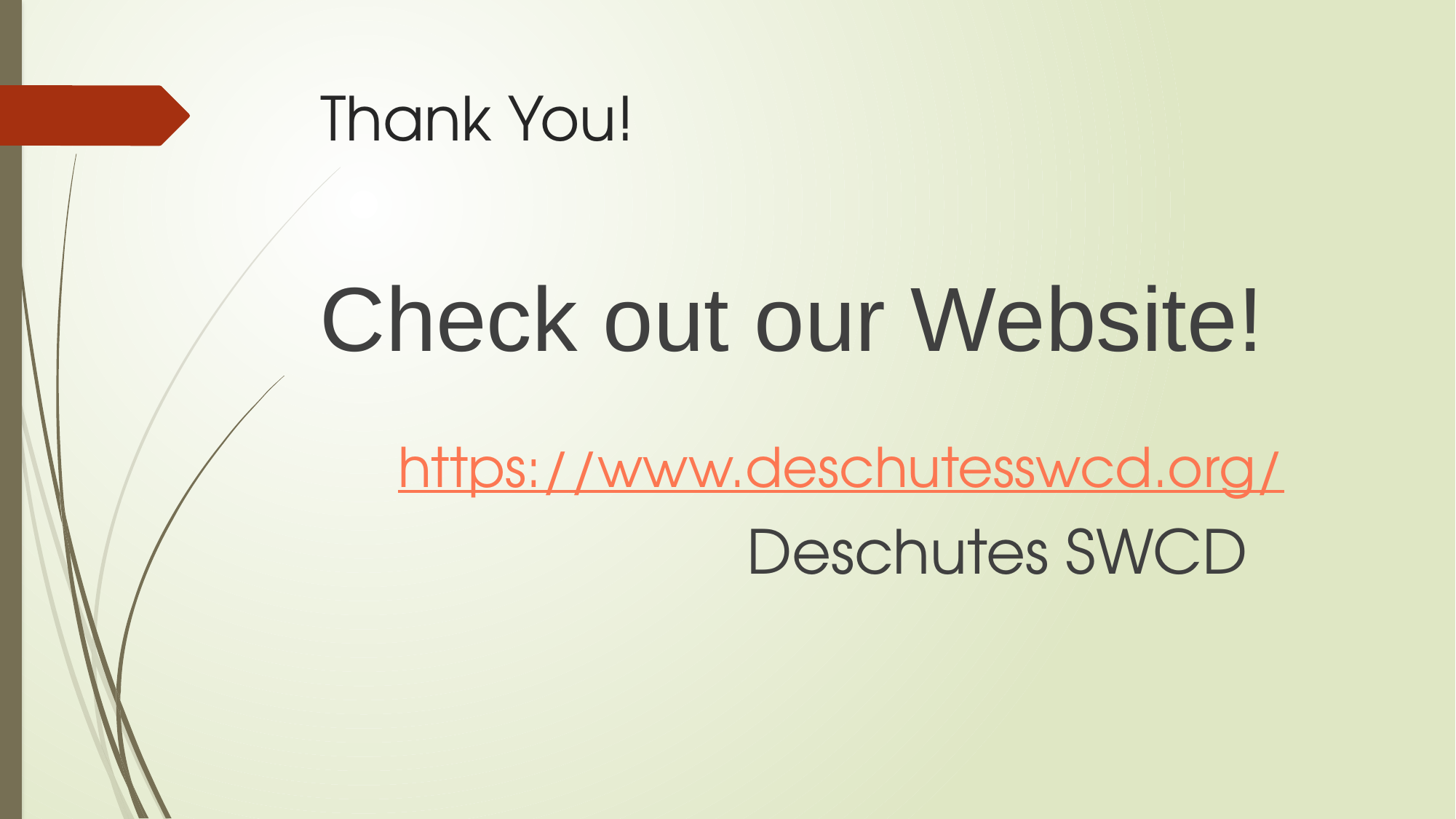

# Thank You!
Check out our Website!

https://www.deschutesswcd.org/
			             Deschutes SWCD